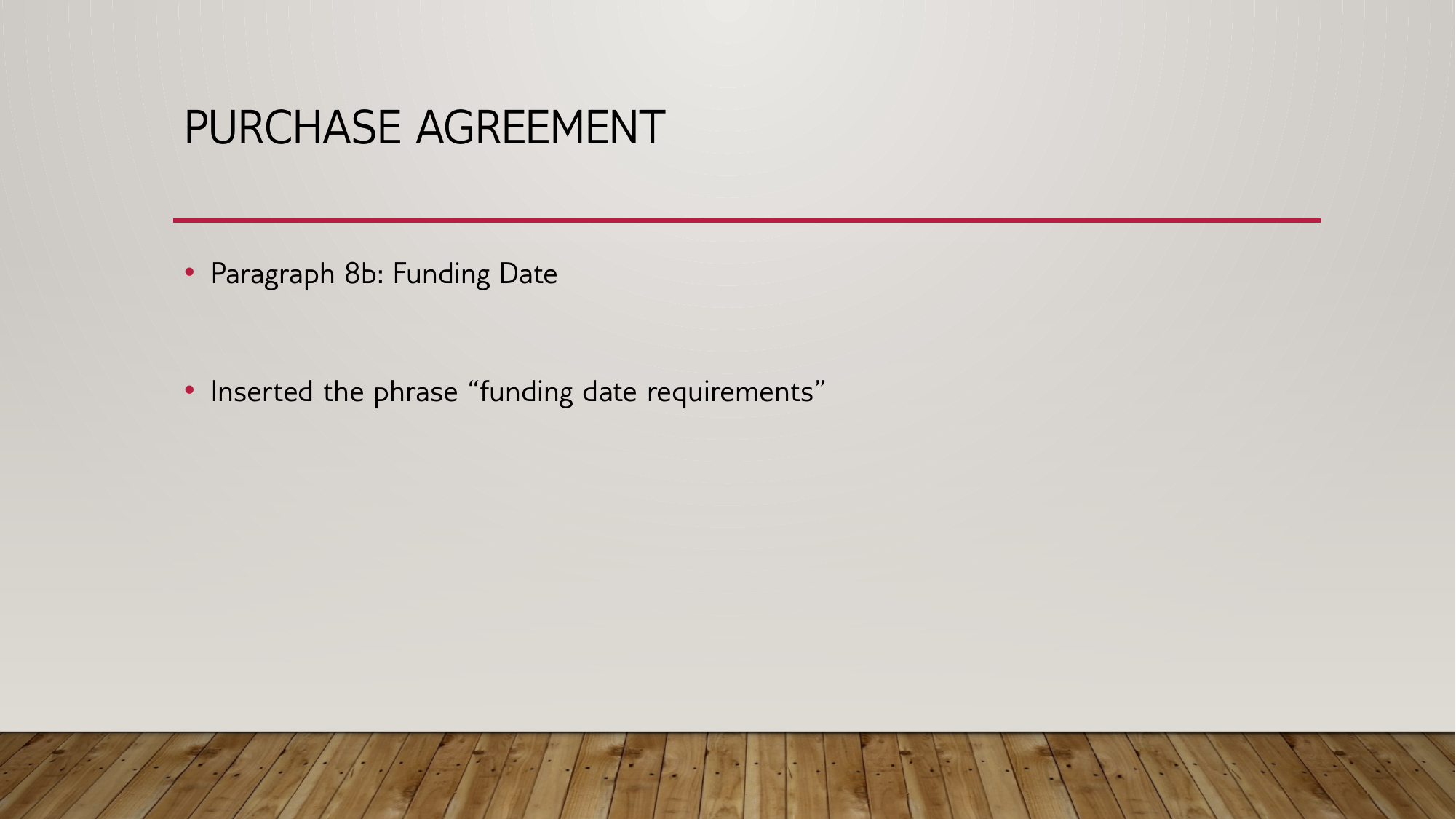

# Purchase agreement
Paragraph 8b: Funding Date

Inserted the phrase “funding date requirements”